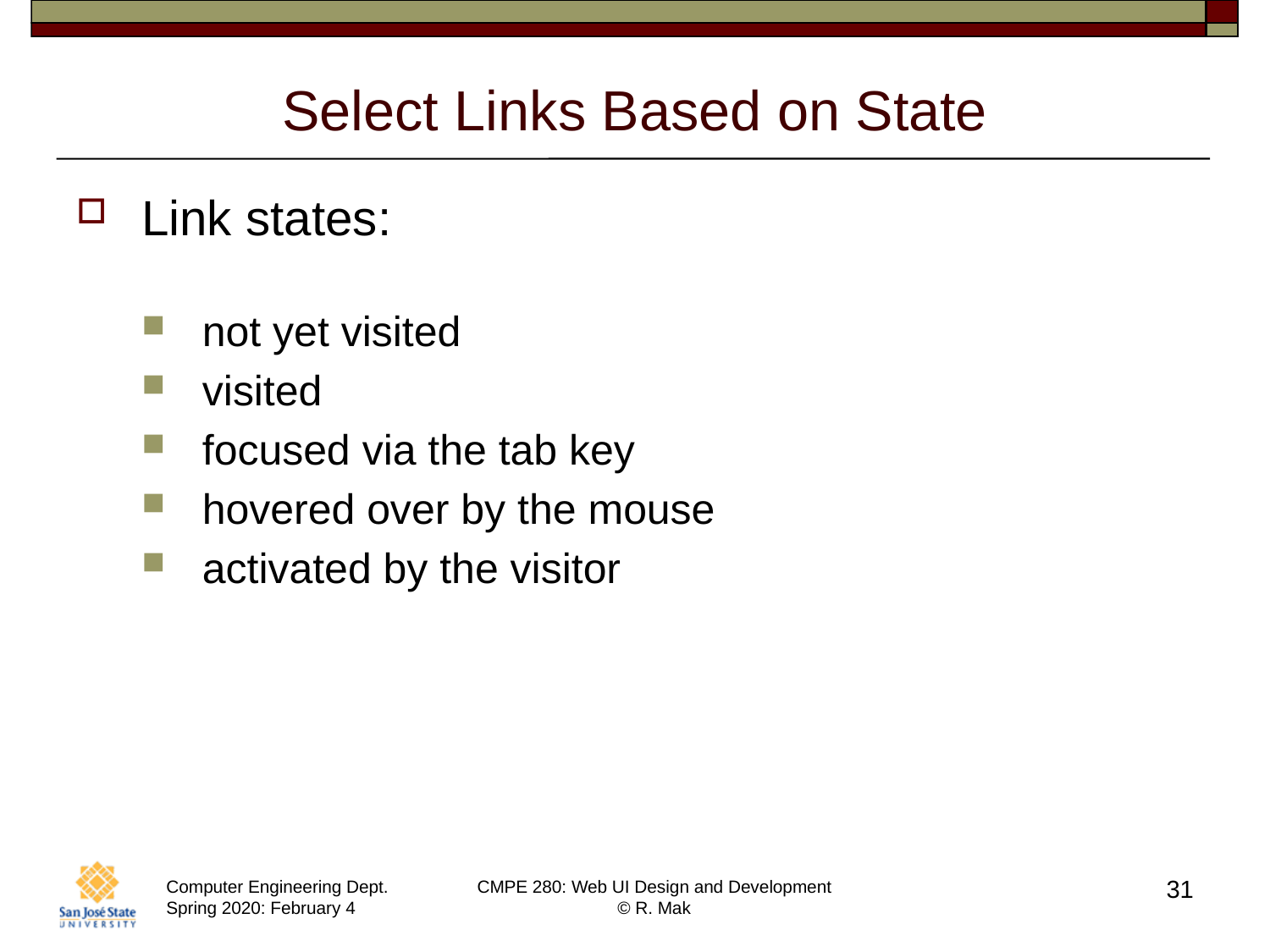

# Select Links Based on State
Link states:

not yet visited
visited
focused via the tab key
hovered over by the mouse
activated by the visitor
31